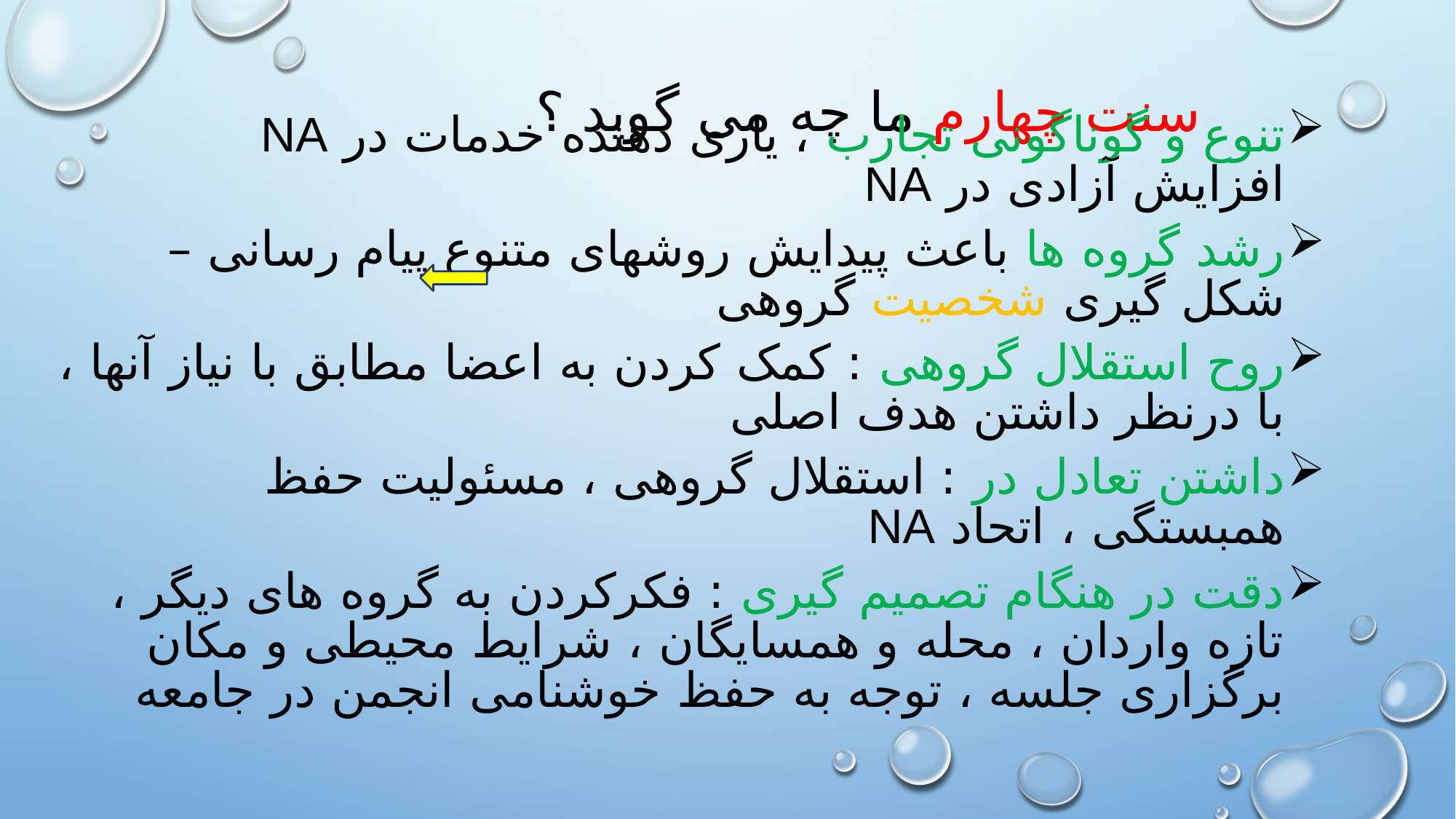

# سنت چهارم ما چه می گوید ؟
تنوع و گوناگونی تجارب ، یاری دهنده خدمات در NA            افزایش آزادی در na
رشد گروه ها باعث پیدایش روشهای متنوع پیام رسانی – شکل گیری شخصیت گروهی
روح استقلال گروهی : کمک کردن به اعضا مطابق با نیاز آنها ، با درنظر داشتن هدف اصلی
داشتن تعادل در : استقلال گروهی ، مسئولیت حفظ همبستگی ، اتحاد na
دقت در هنگام تصمیم گیری : فکرکردن به گروه های دیگر ، تازه واردان ، محله و همسایگان ، شرایط محیطی و مکان برگزاری جلسه ، توجه به حفظ خوشنامی انجمن در جامعه